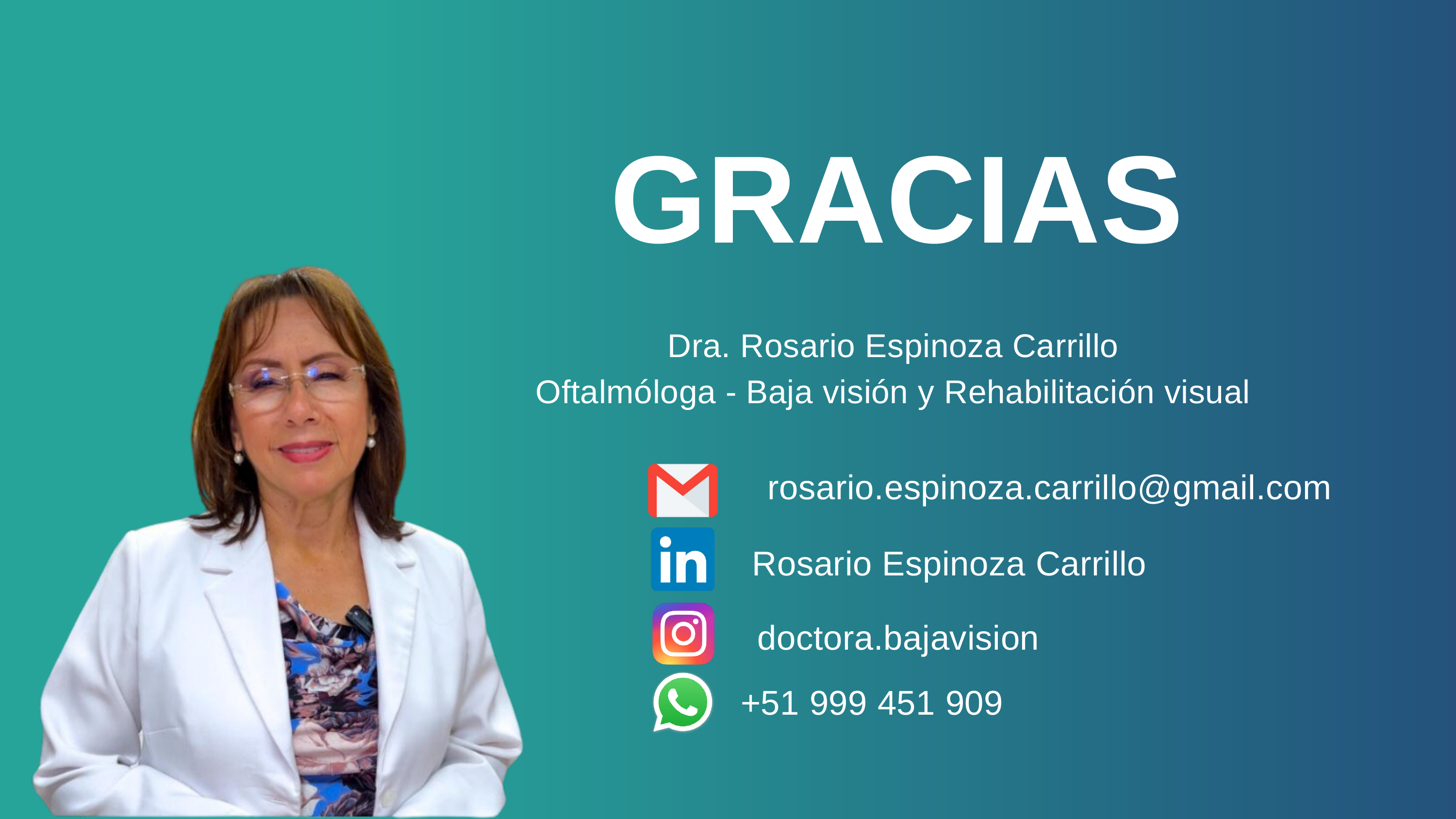

GRACIAS

Dra. Rosario Espinoza Carrillo
Oftalmóloga - Baja visión y Rehabilitación visual

rosario.espinoza.carrillo@gmail.com

Rosario Espinoza Carrillo

doctora.bajavision

+51 999 451 909